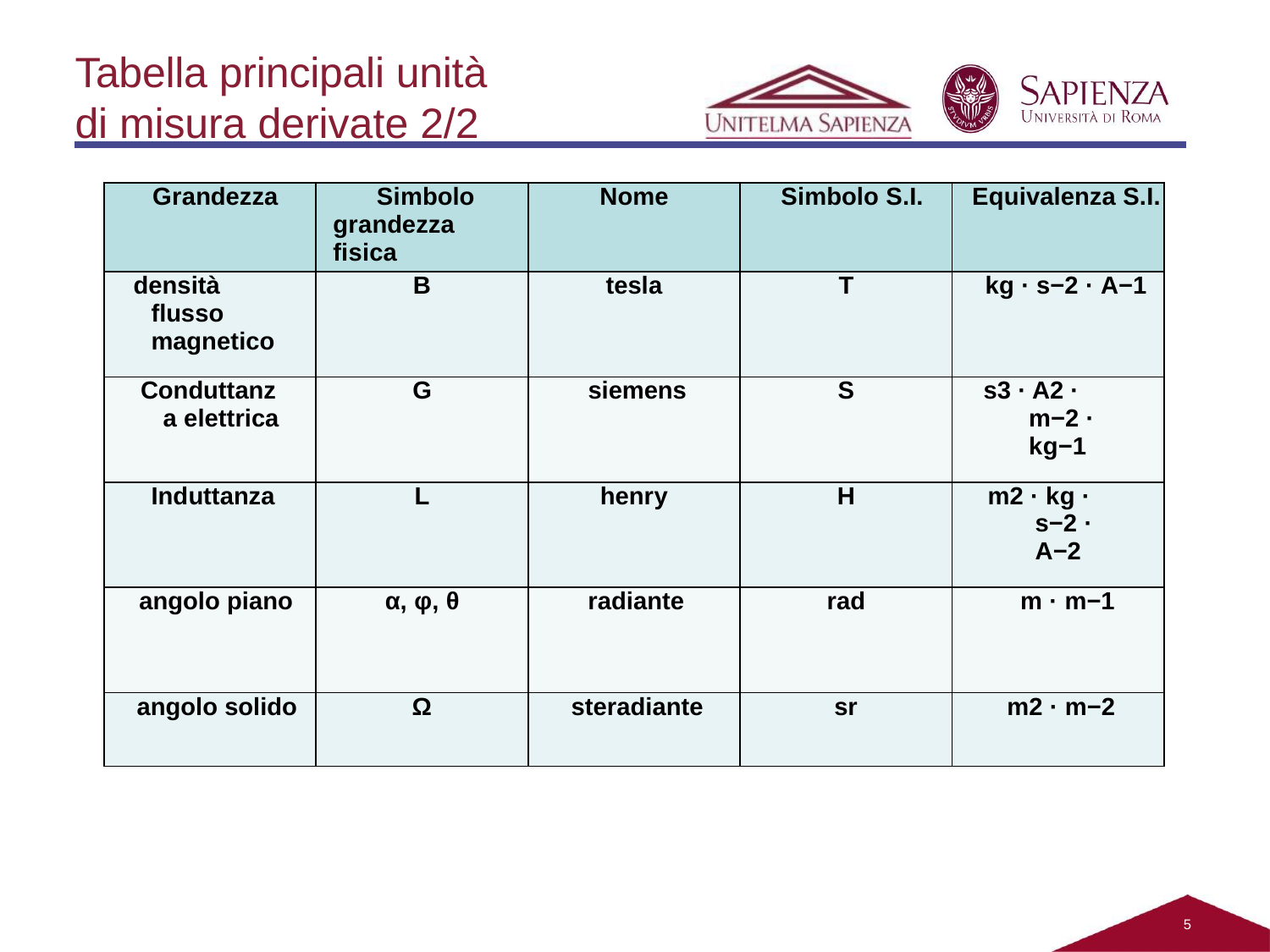

Tabella principali unità
di misura derivate 2/2
|  |  |  |  |  |
| --- | --- | --- | --- | --- |
| Grandezza | Simbolo grandezza fisica | Nome | Simbolo S.I. | Equivalenza S.I. |
| densità flusso magnetico | B | tesla | T | kg · s−2 · A−1 |
| Conduttanza elettrica | G | siemens | S | s3 · A2 · m−2 · kg−1 |
| Induttanza | L | henry | H | m2 · kg · s−2 · A−2 |
| angolo piano | α, φ, θ | radiante | rad | m · m−1 |
| angolo solido | Ω | steradiante | sr | m2 · m−2 |
5